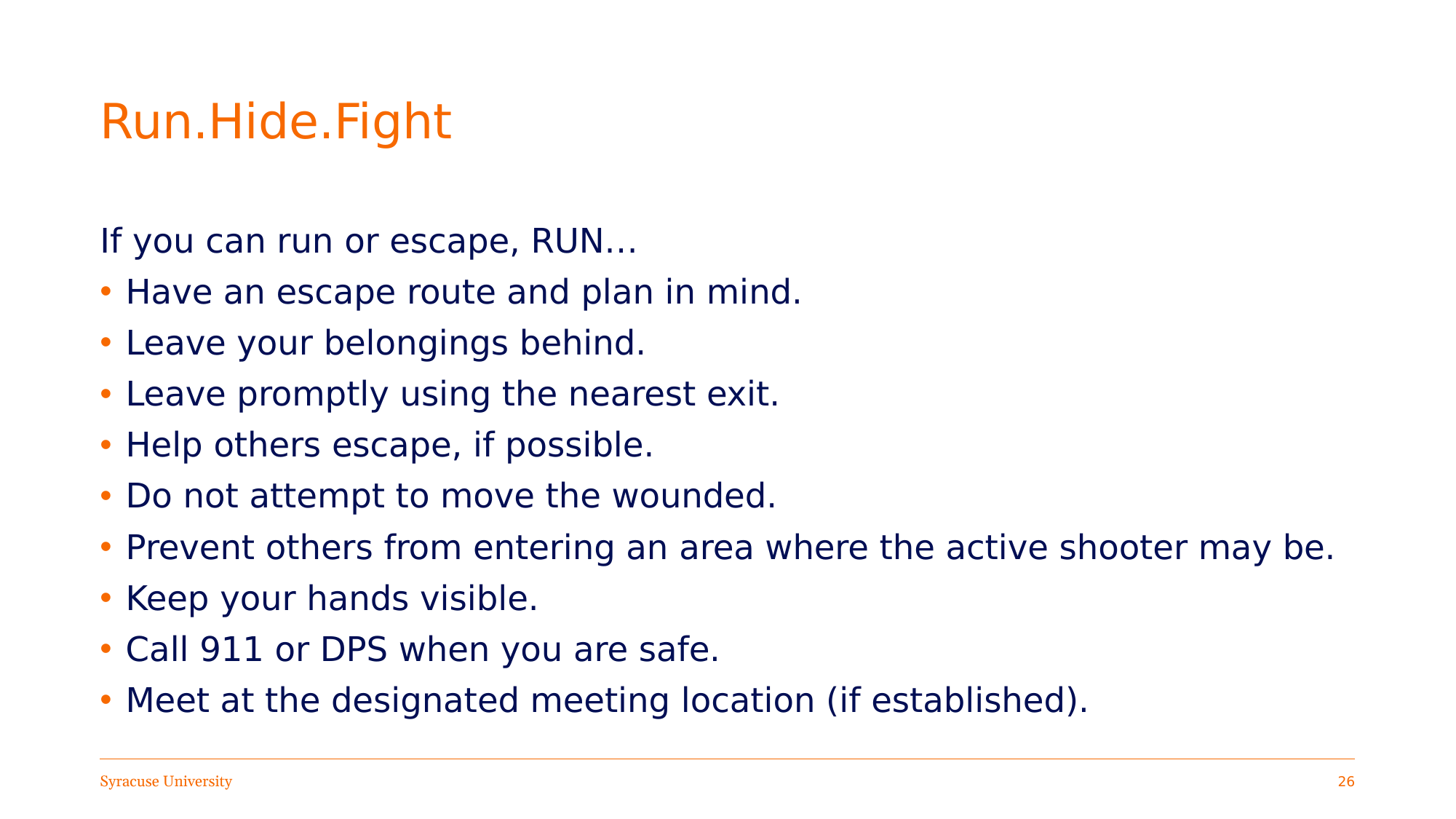

# Run.Hide.Fight
If you can run or escape, RUN…
Have an escape route and plan in mind.
Leave your belongings behind.
Leave promptly using the nearest exit.
Help others escape, if possible.
Do not attempt to move the wounded.
Prevent others from entering an area where the active shooter may be.
Keep your hands visible.
Call 911 or DPS when you are safe.
Meet at the designated meeting location (if established).